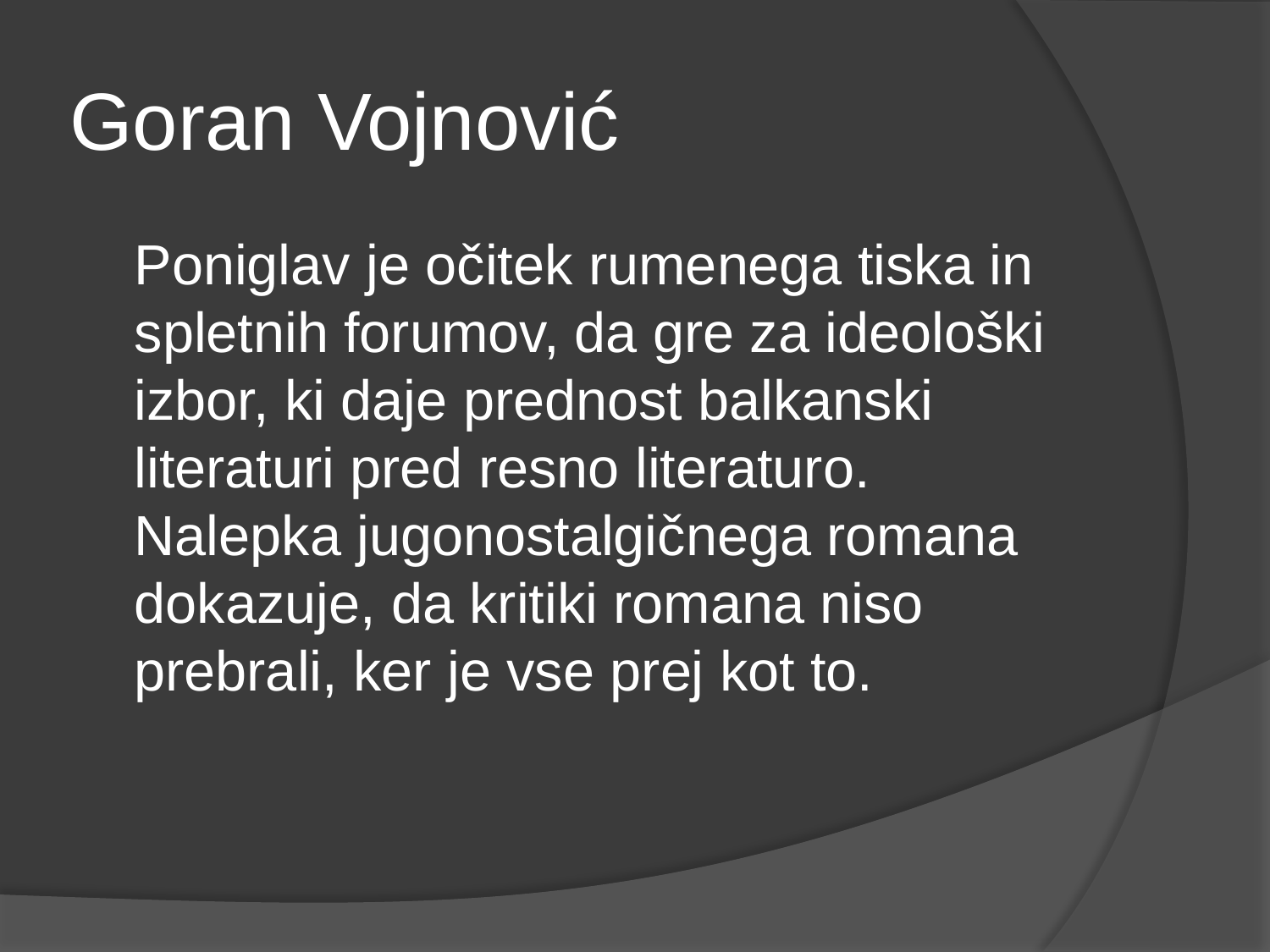

# Goran Vojnović
Poniglav je očitek rumenega tiska in spletnih forumov, da gre za ideološki izbor, ki daje prednost balkanski literaturi pred resno literaturo. Nalepka jugonostalgičnega romana dokazuje, da kritiki romana niso prebrali, ker je vse prej kot to.